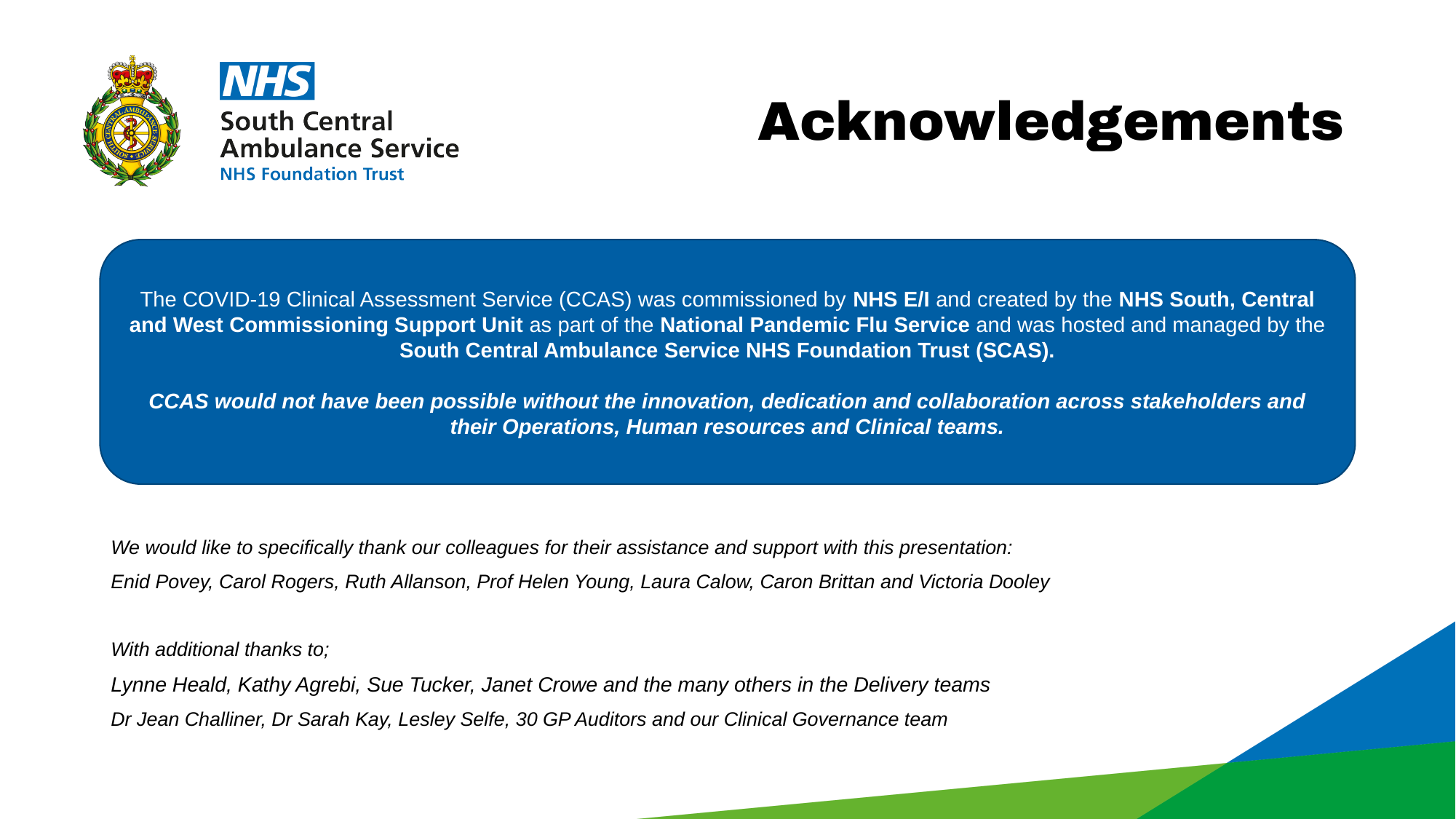

# Acknowledgements
The COVID-19 Clinical Assessment Service (CCAS) was commissioned by NHS E/I and created by the NHS South, Central and West Commissioning Support Unit as part of the National Pandemic Flu Service and was hosted and managed by the South Central Ambulance Service NHS Foundation Trust (SCAS).

CCAS would not have been possible without the innovation, dedication and collaboration across stakeholders and their Operations, Human resources and Clinical teams.
We would like to specifically thank our colleagues for their assistance and support with this presentation:
Enid Povey, Carol Rogers, Ruth Allanson, Prof Helen Young, Laura Calow, Caron Brittan and Victoria Dooley

With additional thanks to;
Lynne Heald, Kathy Agrebi, Sue Tucker, Janet Crowe and the many others in the Delivery teams
Dr Jean Challiner, Dr Sarah Kay, Lesley Selfe, 30 GP Auditors and our Clinical Governance team